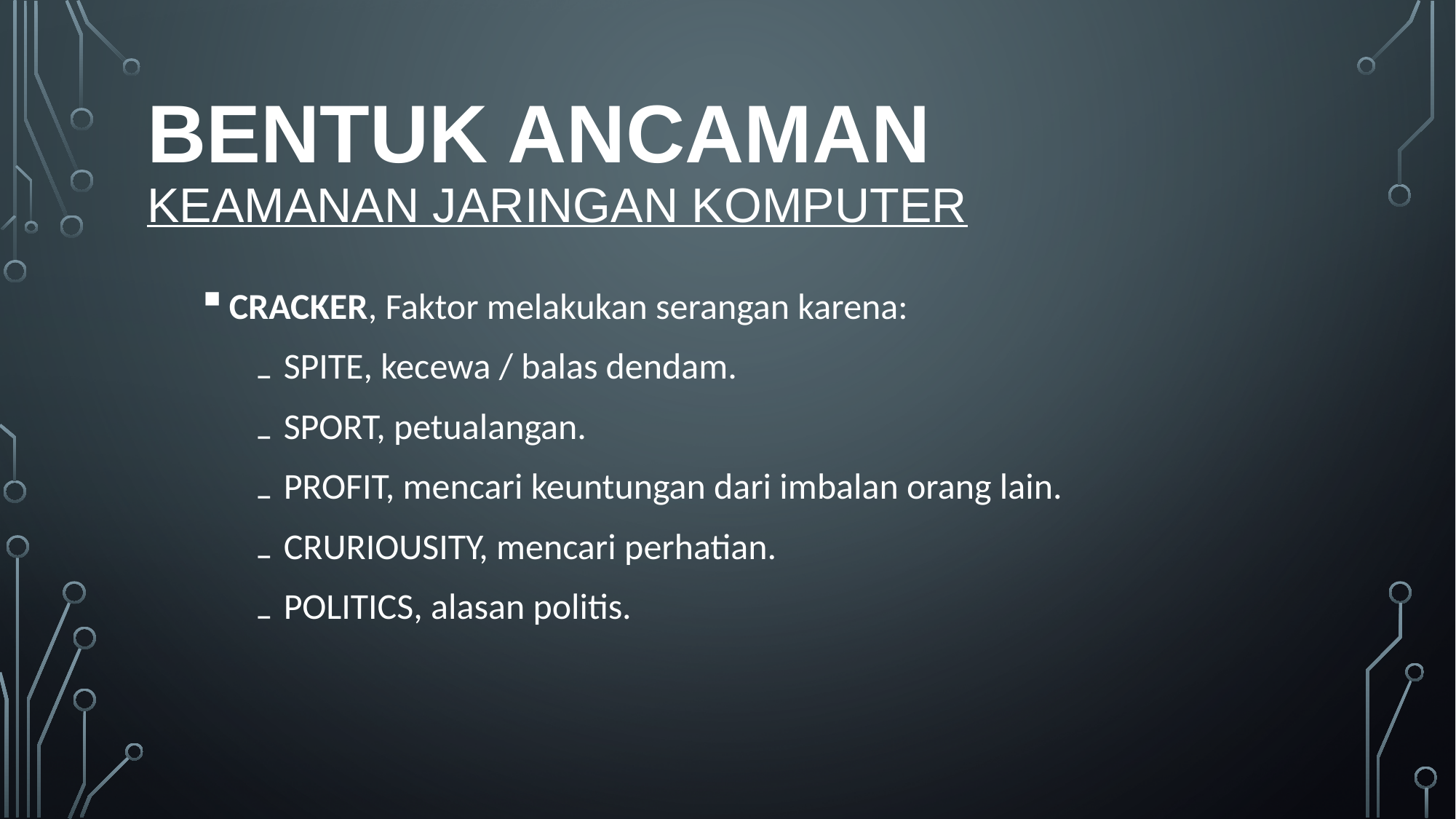

# BENTUK ANCAMAN keamanan JARINGAN KOMPUTER
CRACKER, Faktor melakukan serangan karena:
SPITE, kecewa / balas dendam.
SPORT, petualangan.
PROFIT, mencari keuntungan dari imbalan orang lain.
CRURIOUSITY, mencari perhatian.
POLITICS, alasan politis.